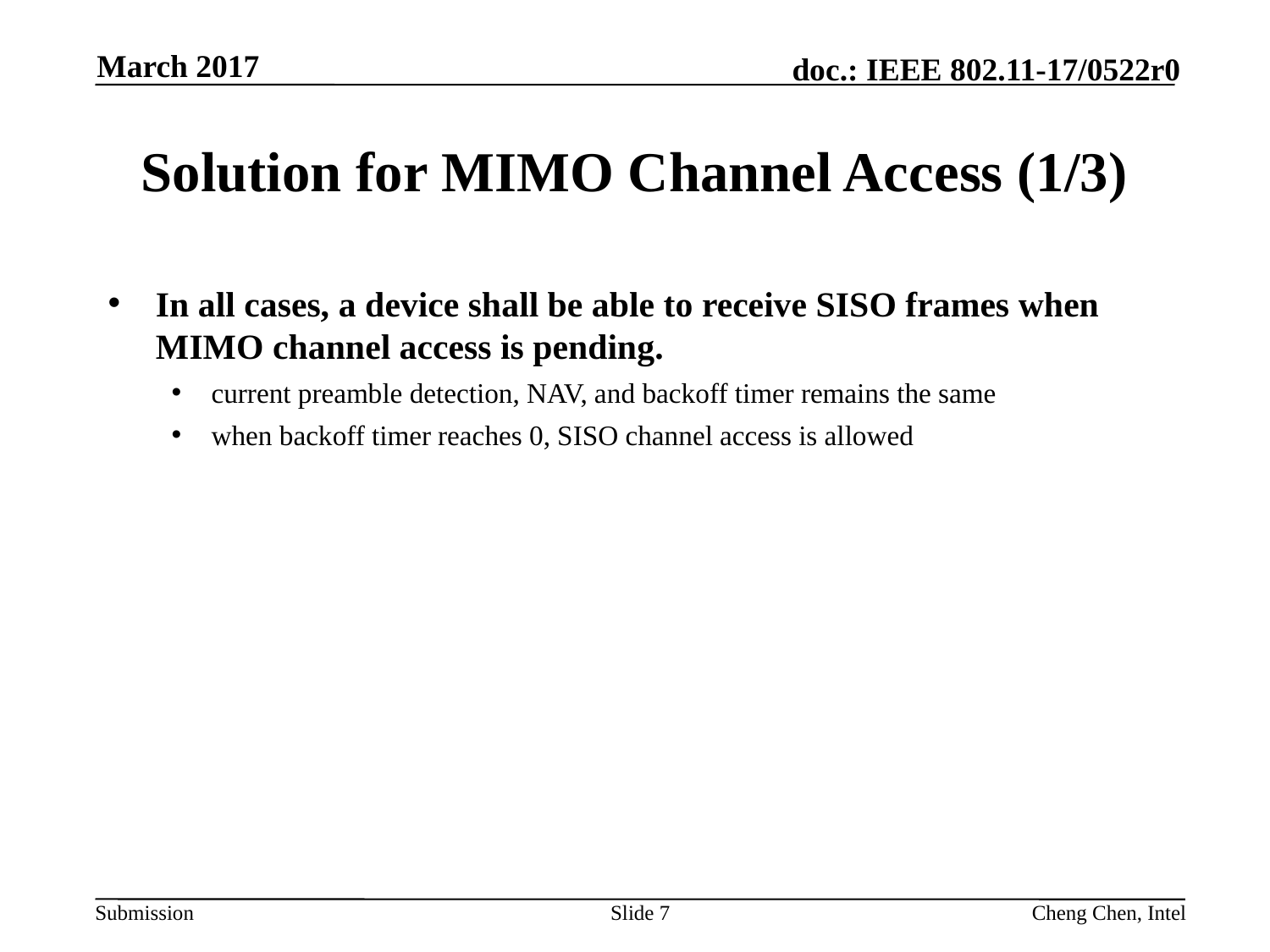

March 2017
# Solution for MIMO Channel Access (1/3)
In all cases, a device shall be able to receive SISO frames when MIMO channel access is pending.
current preamble detection, NAV, and backoff timer remains the same
when backoff timer reaches 0, SISO channel access is allowed

Slide 7
Cheng Chen, Intel